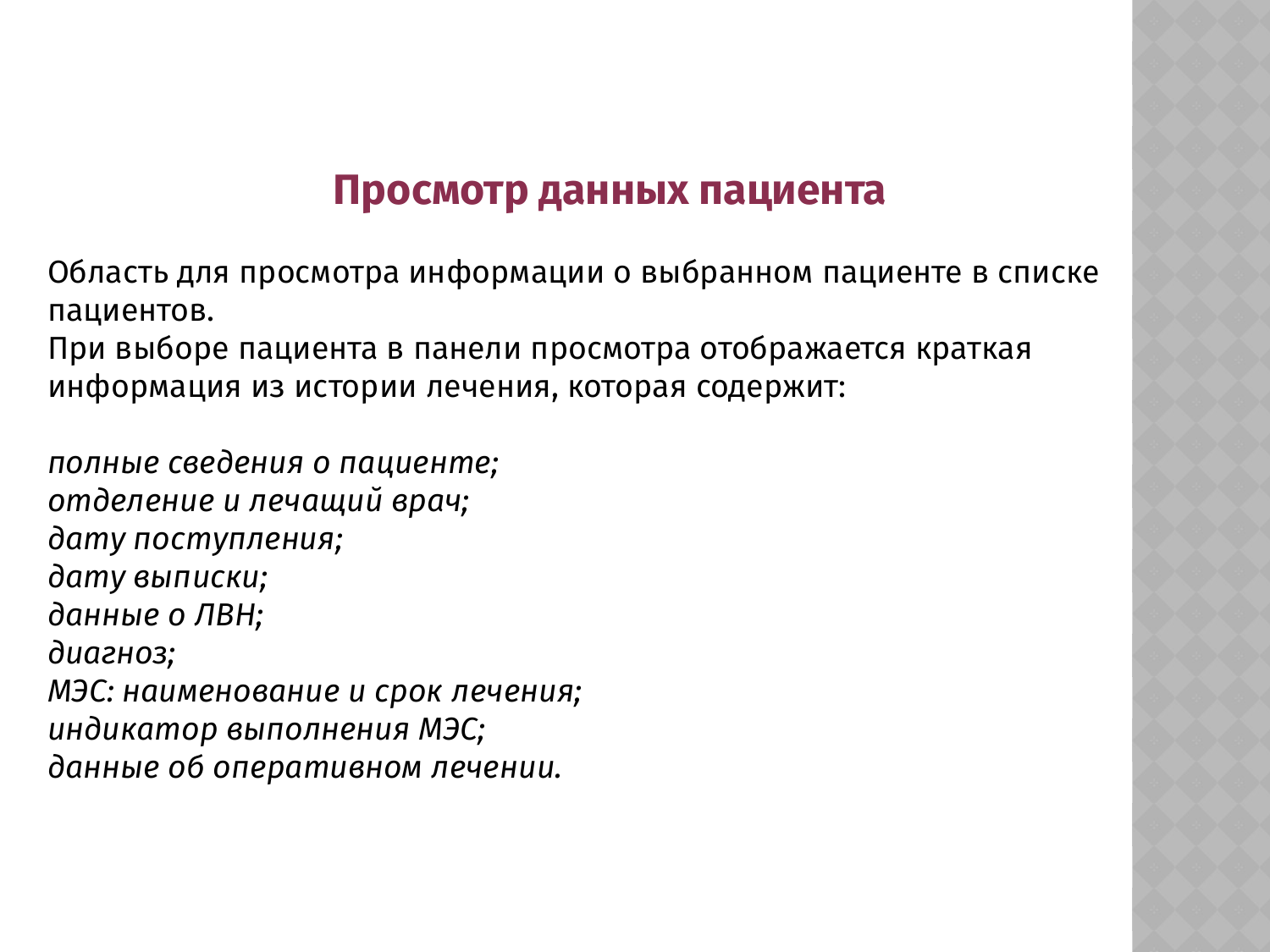

Просмотр данных пациента

Область для просмотра информации о выбранном пациенте в списке пациентов.
При выборе пациента в панели просмотра отображается краткая информация из истории лечения, которая содержит:

полные сведения о пациенте;
отделение и лечащий врач;
дату поступления;
дату выписки;
данные о ЛВН;
диагноз;
МЭС: наименование и срок лечения;
индикатор выполнения МЭС;
данные об оперативном лечении.